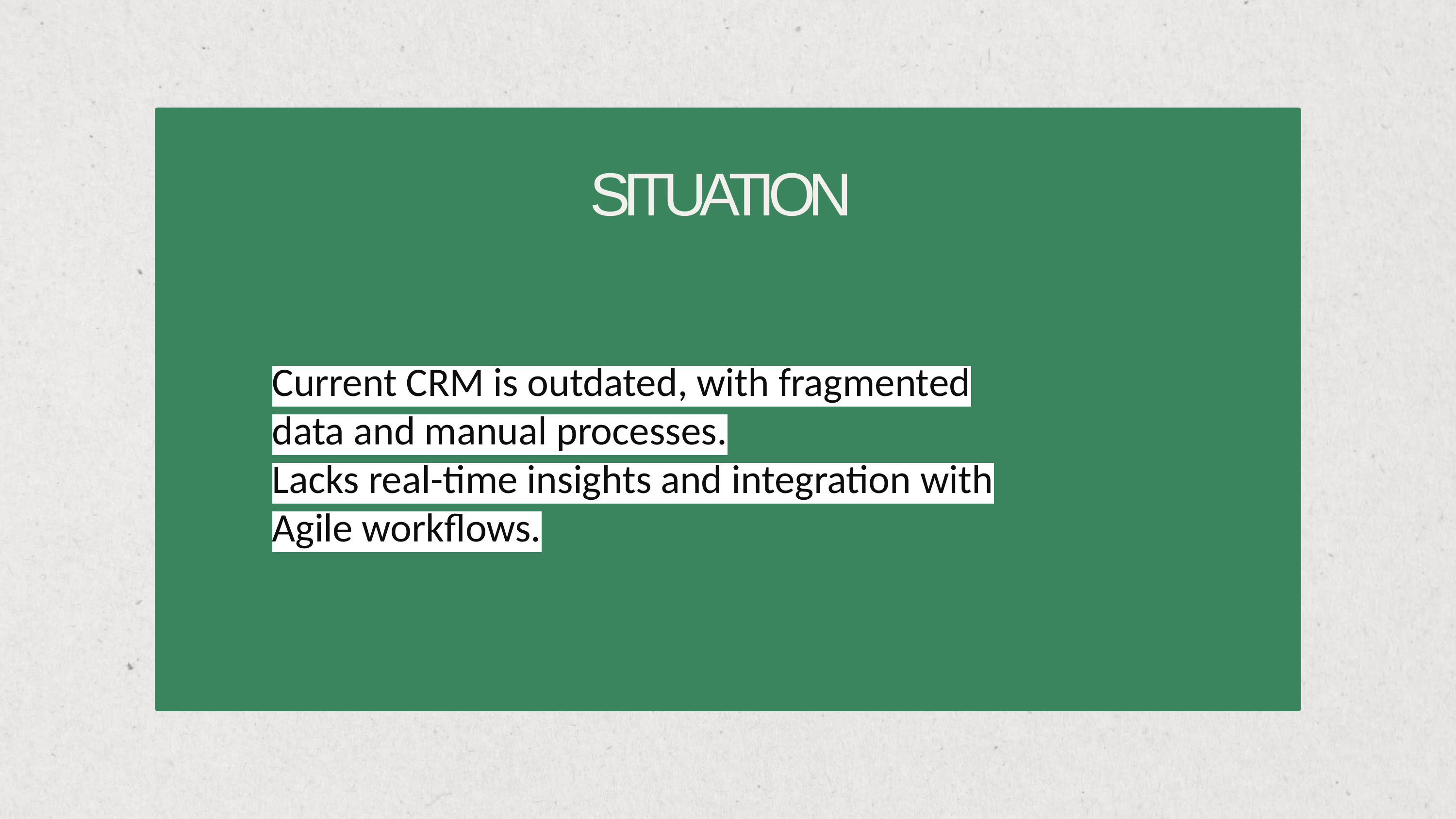

SITUATION

Current CRM is outdated, with fragmented data and manual processes.
Lacks real-time insights and integration with Agile workflows.